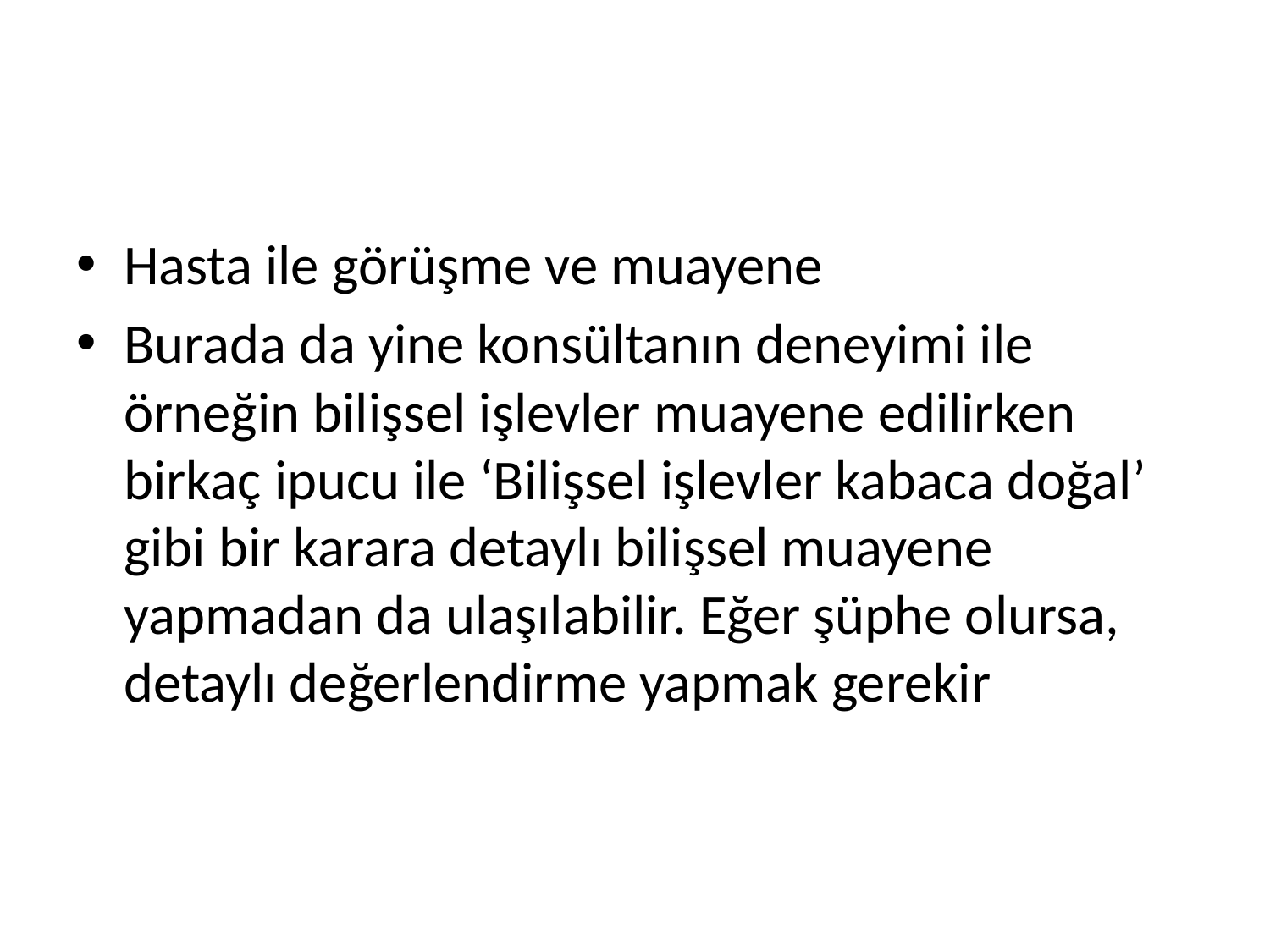

#
Hasta ile görüşme ve muayene
Burada da yine konsültanın deneyimi ile örneğin bilişsel işlevler muayene edilirken birkaç ipucu ile ‘Bilişsel işlevler kabaca doğal’ gibi bir karara detaylı bilişsel muayene yapmadan da ulaşılabilir. Eğer şüphe olursa, detaylı değerlendirme yapmak gerekir